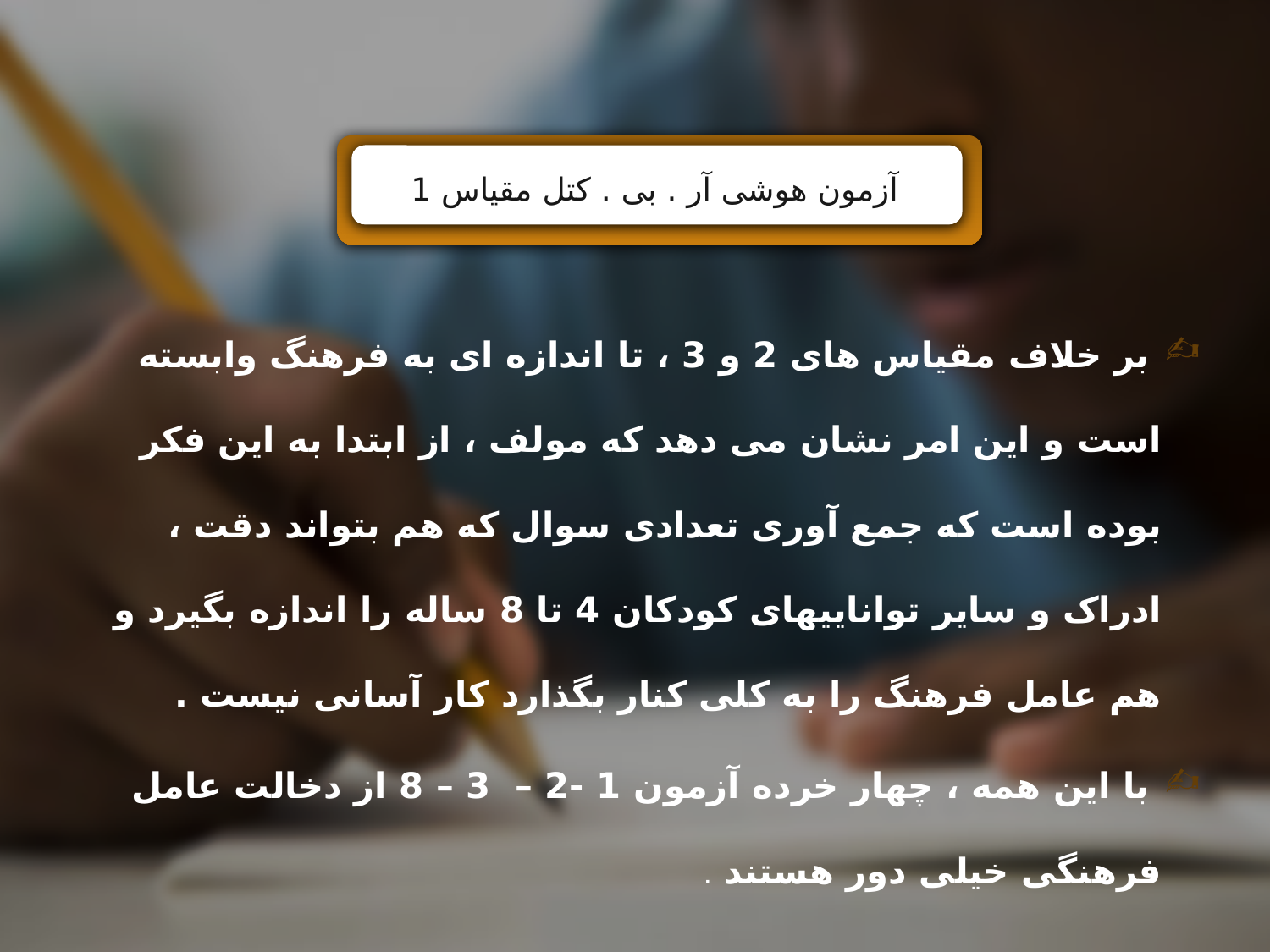

آزمون هوشی آر . بی . کتل مقیاس 1
 بر خلاف مقیاس های 2 و 3 ، تا اندازه ای به فرهنگ وابسته است و این امر نشان می دهد که مولف ، از ابتدا به این فکر بوده است که جمع آوری تعدادی سوال که هم بتواند دقت ، ادراک و سایر تواناییهای کودکان 4 تا 8 ساله را اندازه بگیرد و هم عامل فرهنگ را به کلی کنار بگذارد کار آسانی نیست .
 با این همه ، چهار خرده آزمون 1 -2 –  3 – 8 از دخالت عامل فرهنگی خیلی دور هستند .